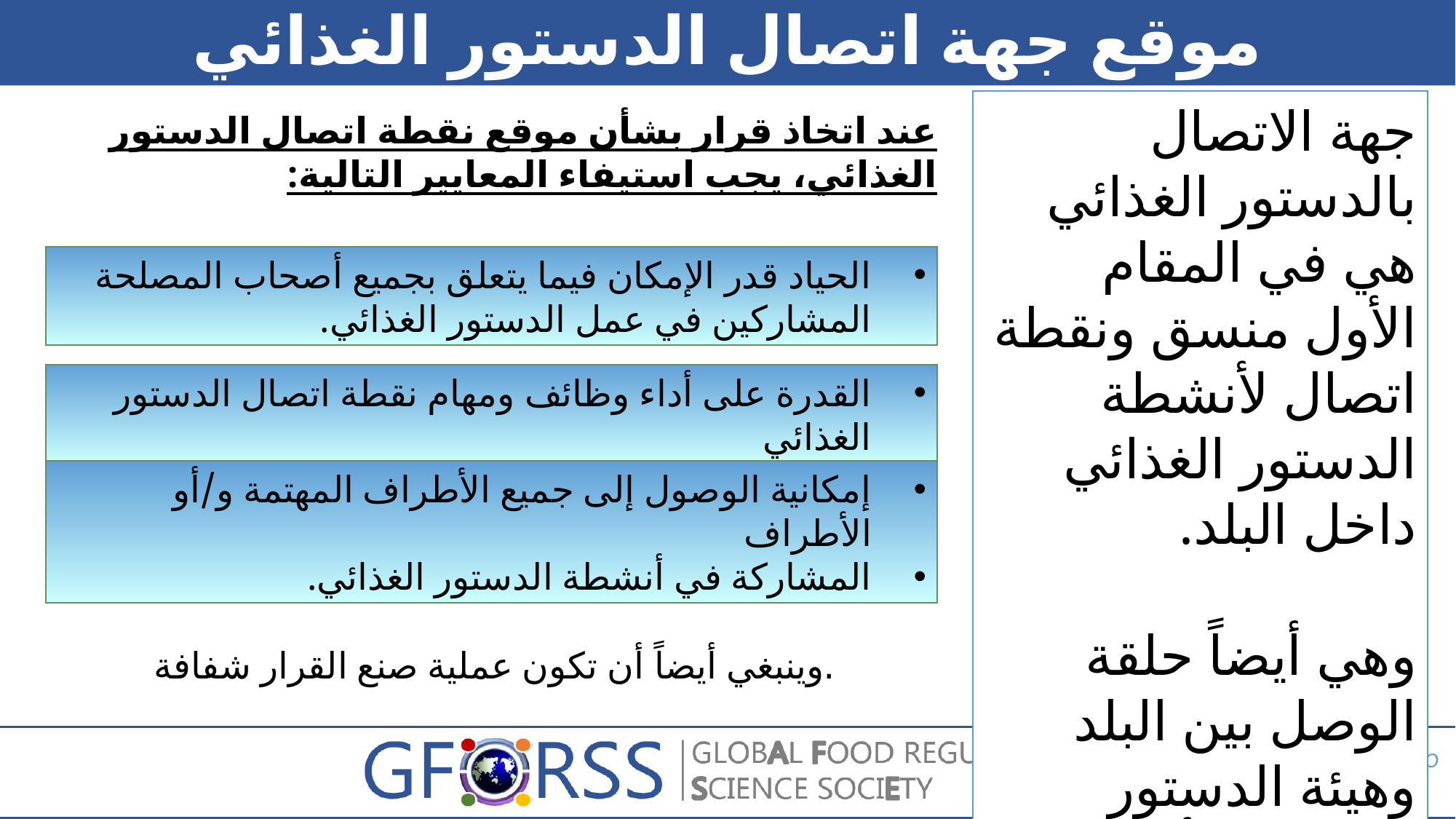

# موقع جهة اتصال الدستور الغذائي
جهة الاتصال بالدستور الغذائي هي في المقام الأول منسق ونقطة اتصال لأنشطة الدستور الغذائي داخل البلد.

وهي أيضاً حلقة الوصل بين البلد وهيئة الدستور الغذائي (وأمانتها).
عند اتخاذ قرار بشأن موقع نقطة اتصال الدستور الغذائي، يجب استيفاء المعايير التالية:
الحياد قدر الإمكان فيما يتعلق بجميع أصحاب المصلحة المشاركين في عمل الدستور الغذائي.
القدرة على أداء وظائف ومهام نقطة اتصال الدستور الغذائي
إمكانية الوصول إلى جميع الأطراف المهتمة و/أو الأطراف
المشاركة في أنشطة الدستور الغذائي.
وينبغي أيضاً أن تكون عملية صنع القرار شفافة.